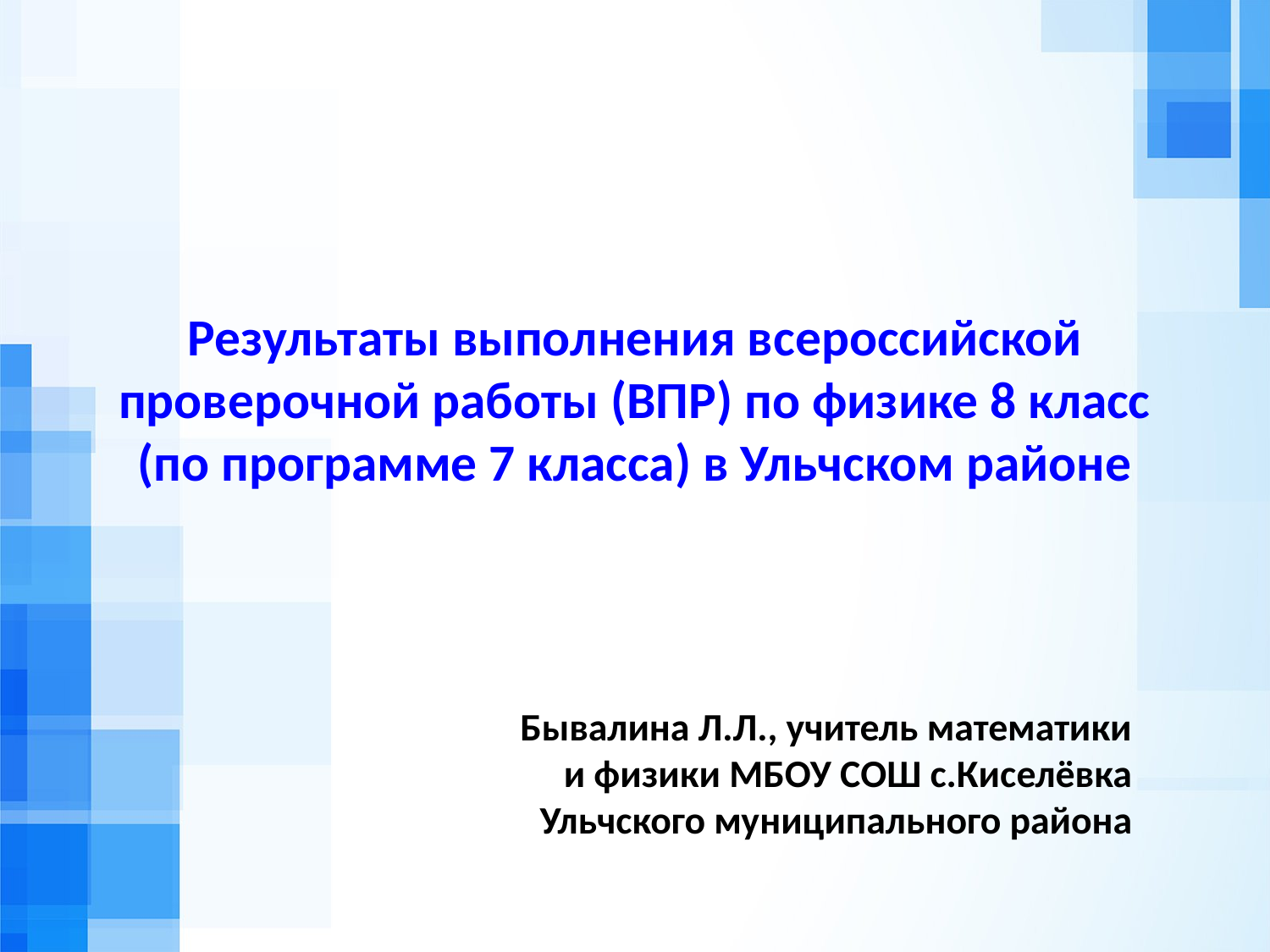

# Результаты выполнения всероссийской проверочной работы (ВПР) по физике 8 класс (по программе 7 класса) в Ульчском районе
Бывалина Л.Л., учитель математики и физики МБОУ СОШ с.Киселёвка Ульчского муниципального района